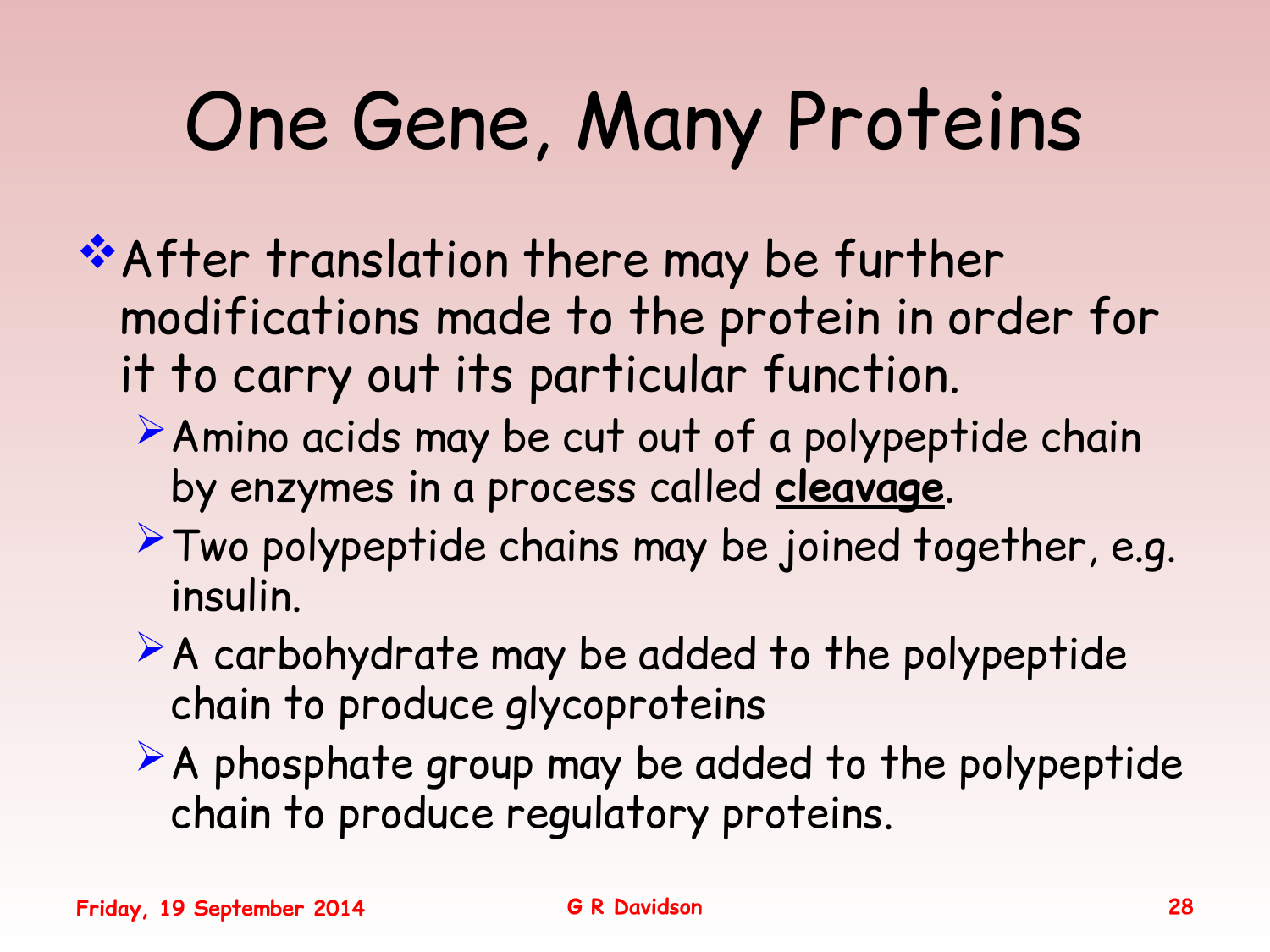

# One Gene, Many Proteins
After translation there may be further modifications made to the protein in order for it to carry out its particular function.
Amino acids may be cut out of a polypeptide chain by enzymes in a process called cleavage.
Two polypeptide chains may be joined together, e.g. insulin.
A carbohydrate may be added to the polypeptide chain to produce glycoproteins
A phosphate group may be added to the polypeptide chain to produce regulatory proteins.
Friday, 19 September 2014
G R Davidson
28